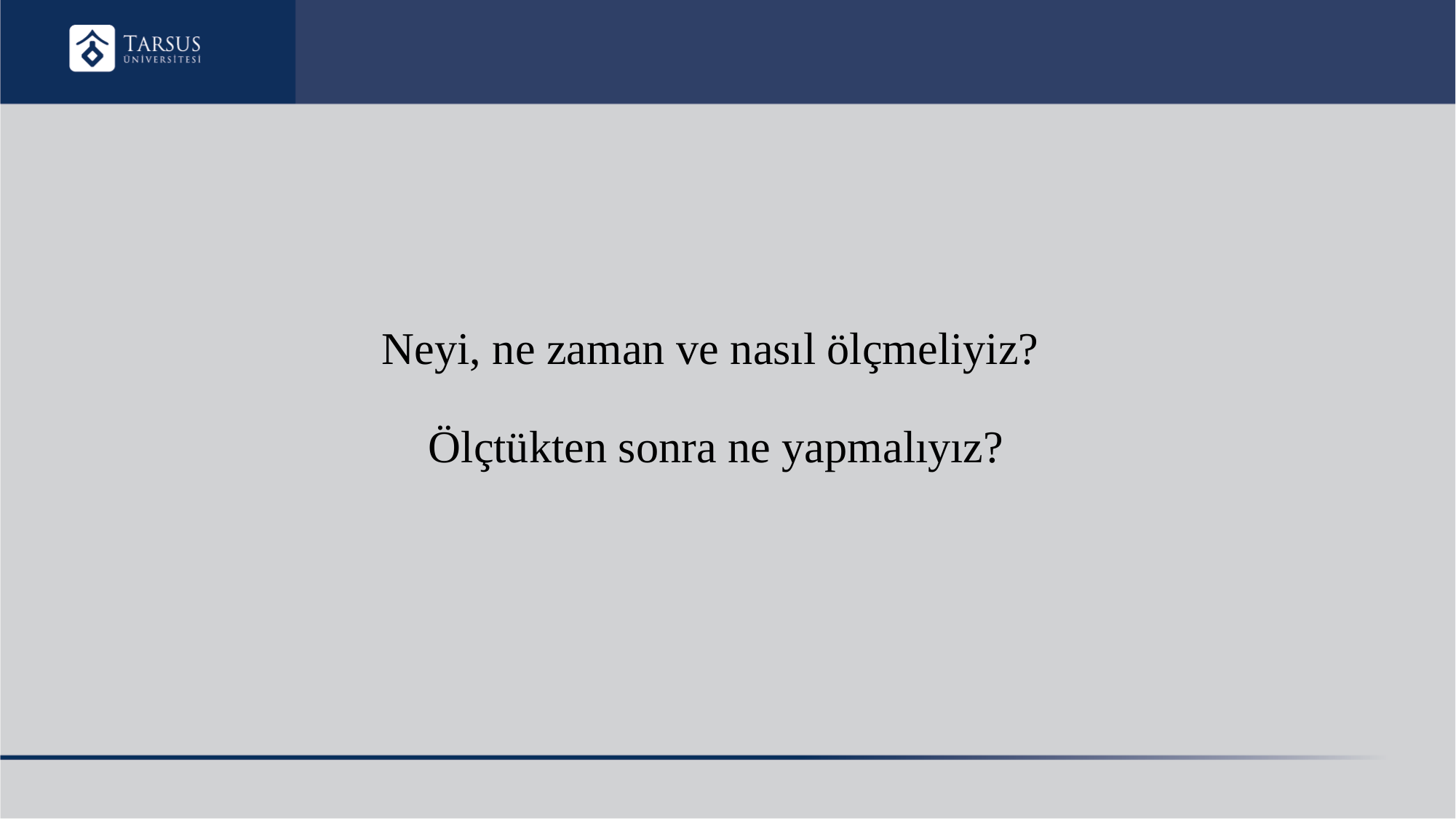

# Neyi, ne zaman ve nasıl ölçmeliyiz? Ölçtükten sonra ne yapmalıyız?